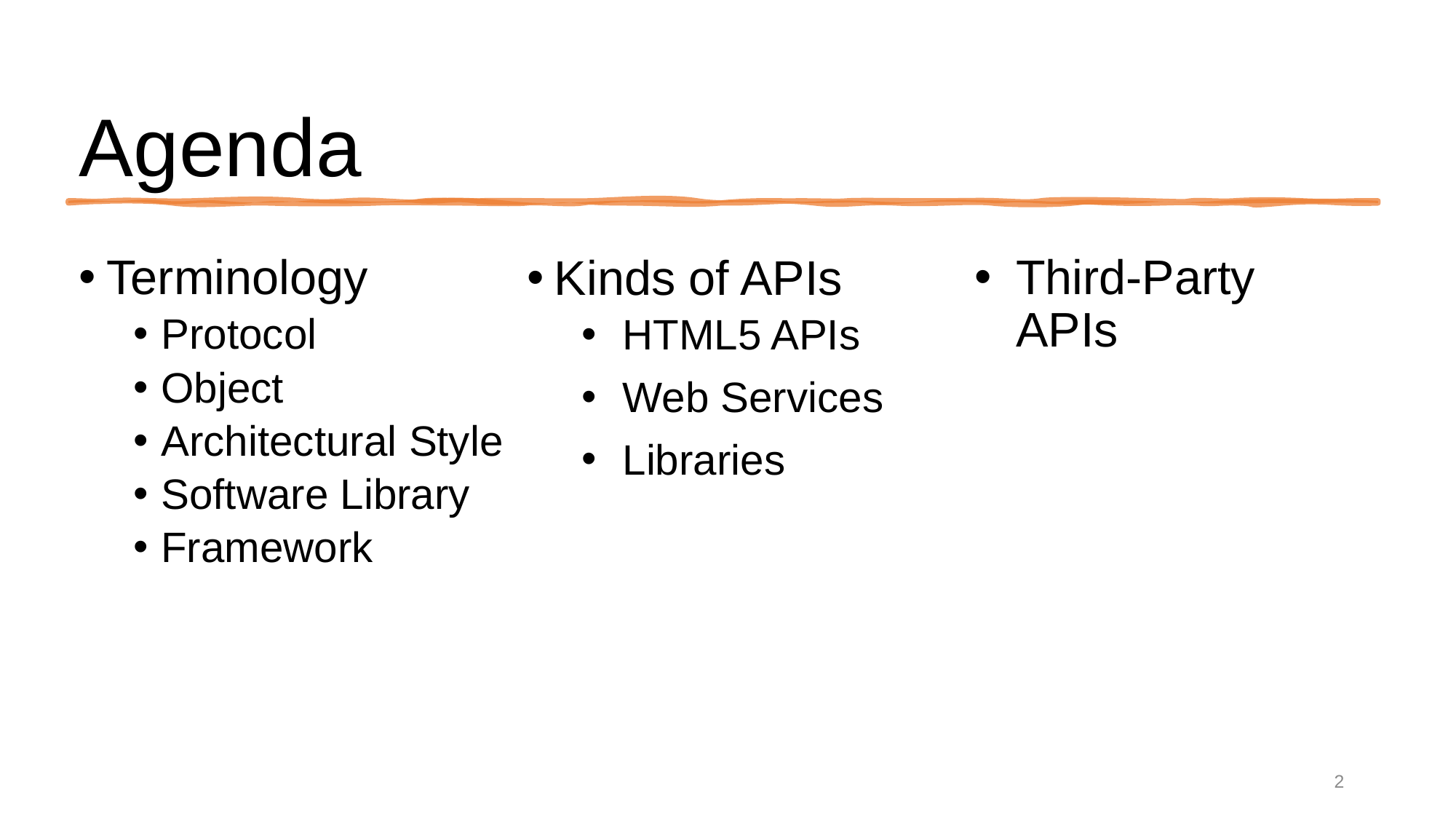

# Agenda

Third-Party APIs
Terminology
Protocol
Object
Architectural Style
Software Library
Framework

Kinds of APIs
HTML5 APIs
Web Services
Libraries
2